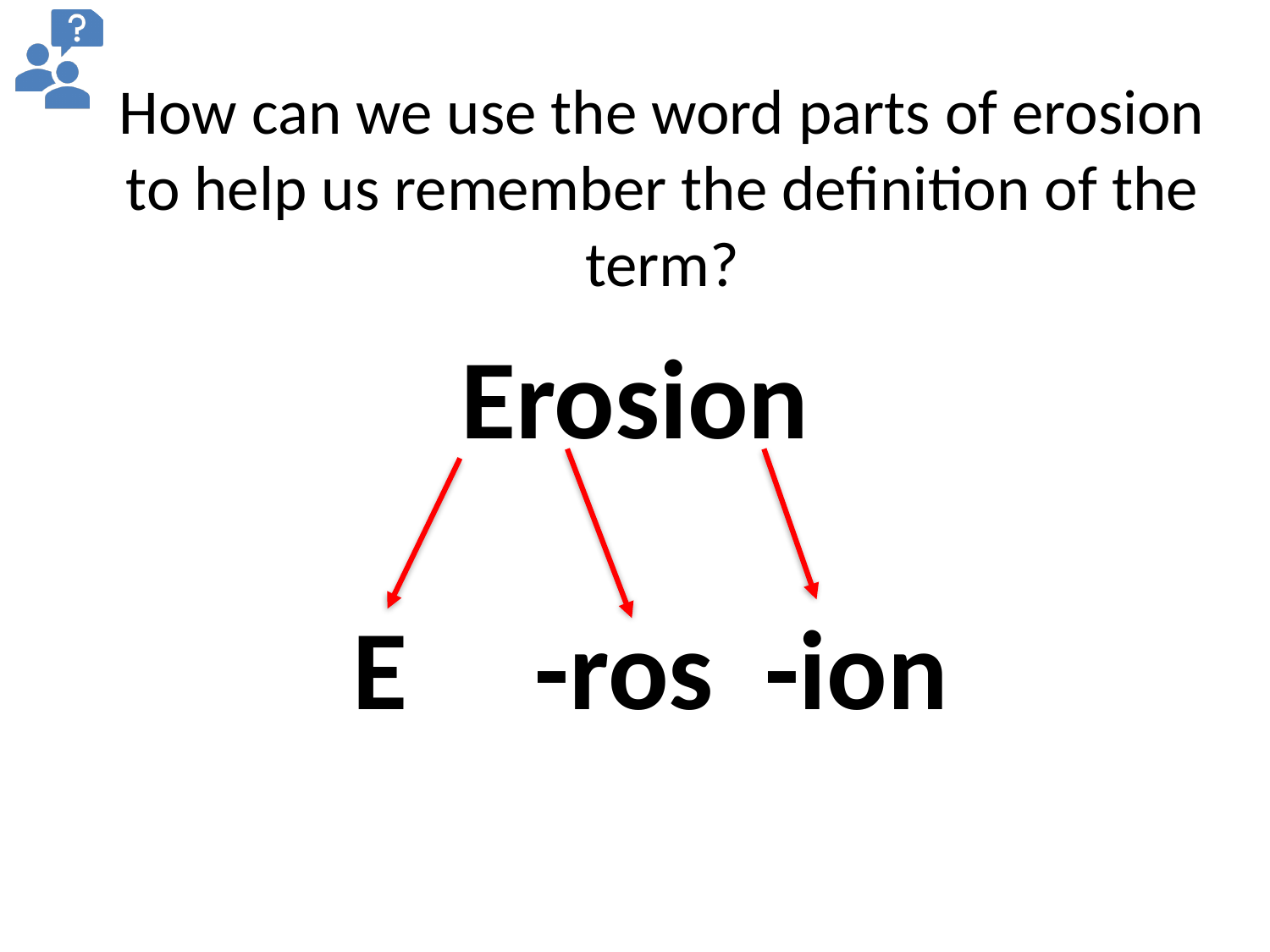

How can we use the word parts of erosion to help us remember the definition of the term?
Erosion

    E     -ros  -ion